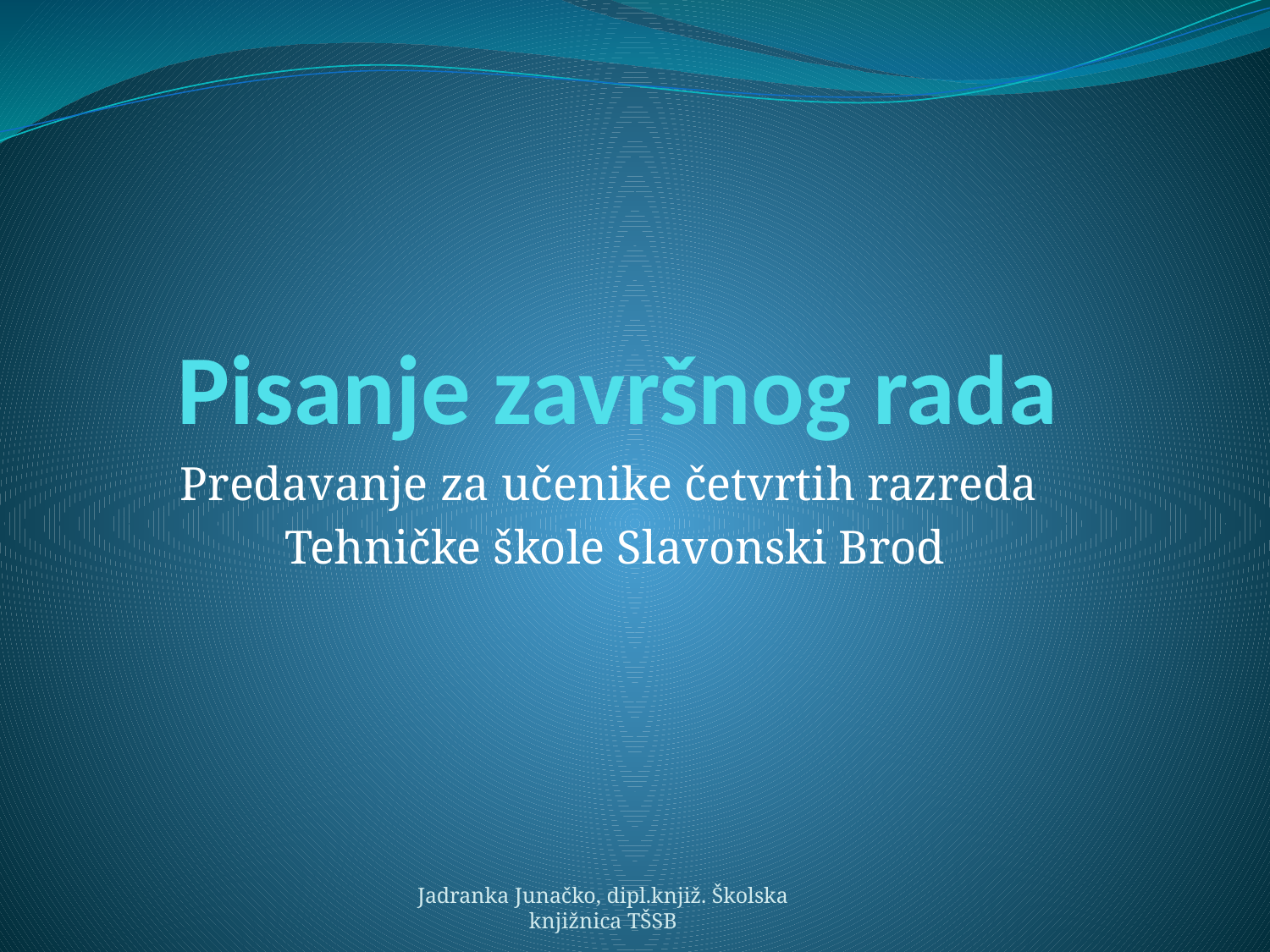

# Pisanje završnog rada
Predavanje za učenike četvrtih razreda
Tehničke škole Slavonski Brod
Jadranka Junačko, dipl.knjiž. Školska knjižnica TŠSB